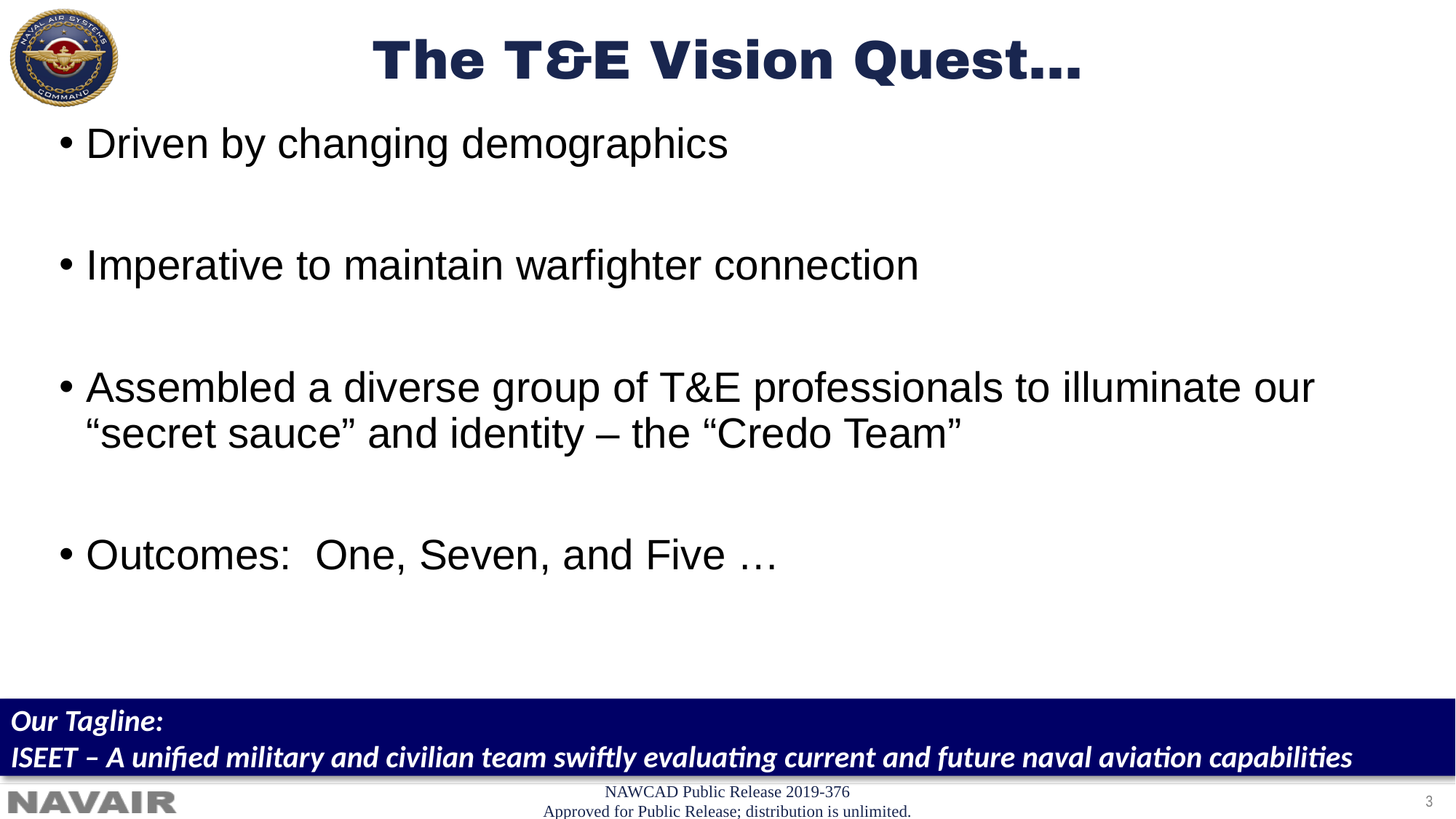

# The T&E Vision Quest…
Driven by changing demographics

Imperative to maintain warfighter connection

Assembled a diverse group of T&E professionals to illuminate our “secret sauce” and identity – the “Credo Team”

Outcomes:  One, Seven, and Five …

Our Tagline:
ISEET – A unified military and civilian team swiftly evaluating current and future naval aviation capabilities
NAWCAD Public Release 2019-376
Approved for Public Release; distribution is unlimited.